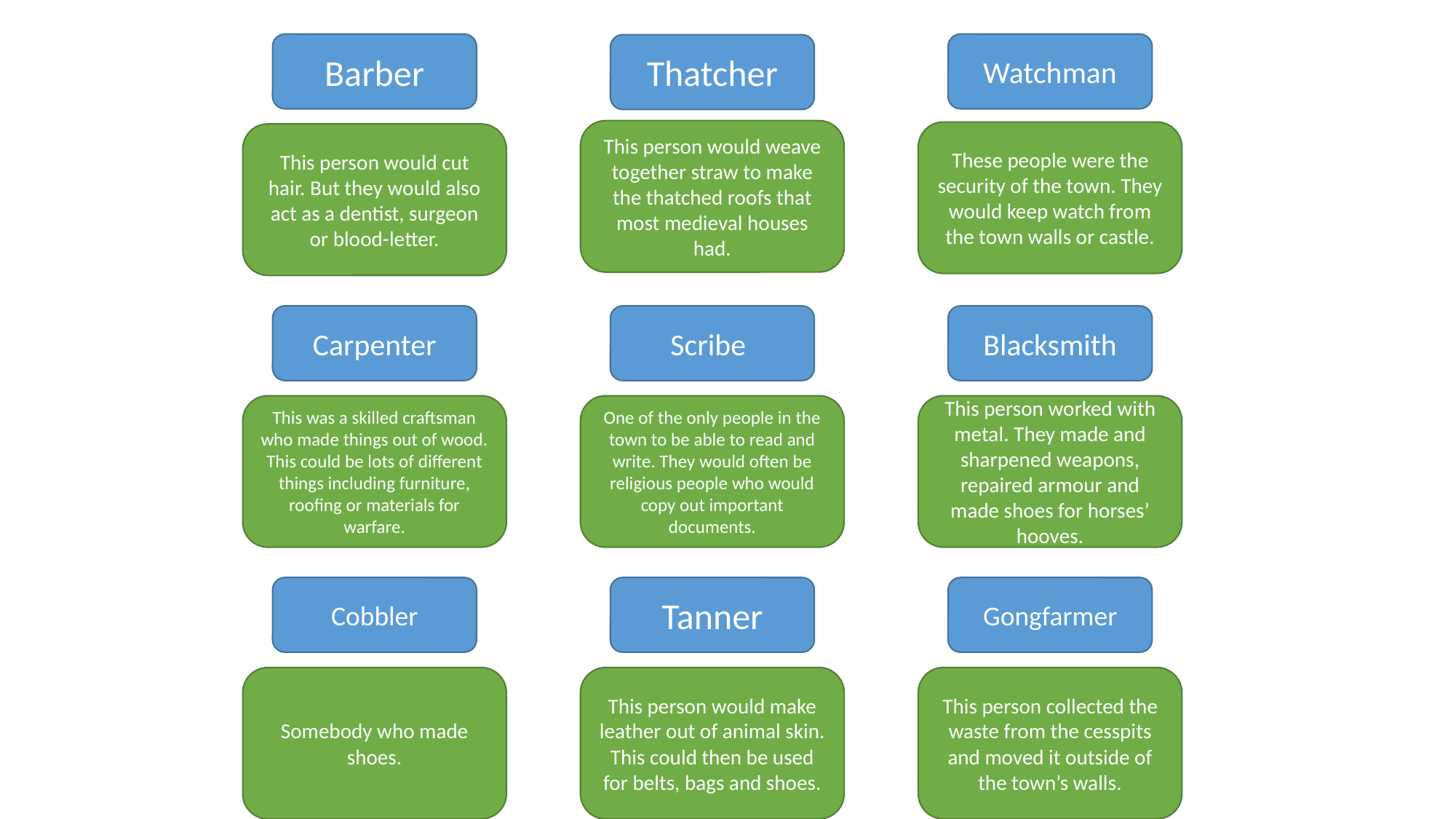

Watchman
Barber
Thatcher
This person would weave together straw to make the thatched roofs that most medieval houses had.
These people were the security of the town. They would keep watch from the town walls or castle.
This person would cut hair. But they would also act as a dentist, surgeon or blood-letter.
Scribe
Blacksmith
Carpenter
This was a skilled craftsman who made things out of wood. This could be lots of different things including furniture, roofing or materials for warfare.
One of the only people in the town to be able to read and write. They would often be religious people who would copy out important documents.
This person worked with metal. They made and sharpened weapons, repaired armour and made shoes for horses’ hooves.
Cobbler
Tanner
Gongfarmer
Somebody who made shoes.
This person would make leather out of animal skin. This could then be used for belts, bags and shoes.
This person collected the waste from the cesspits and moved it outside of the town’s walls.